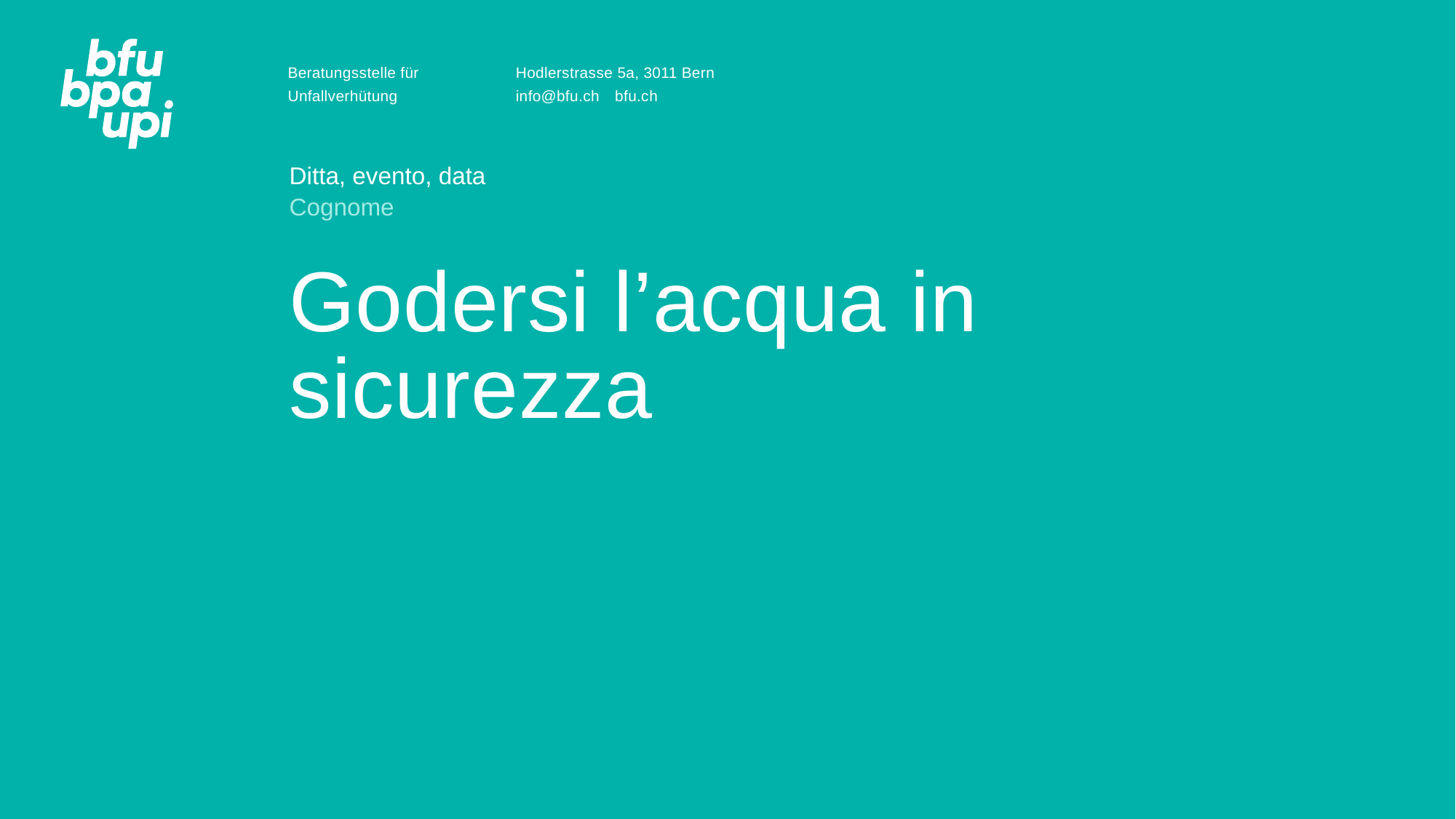

Ditta, evento, data
Cognome
# Godersi l’acqua in sicurezza